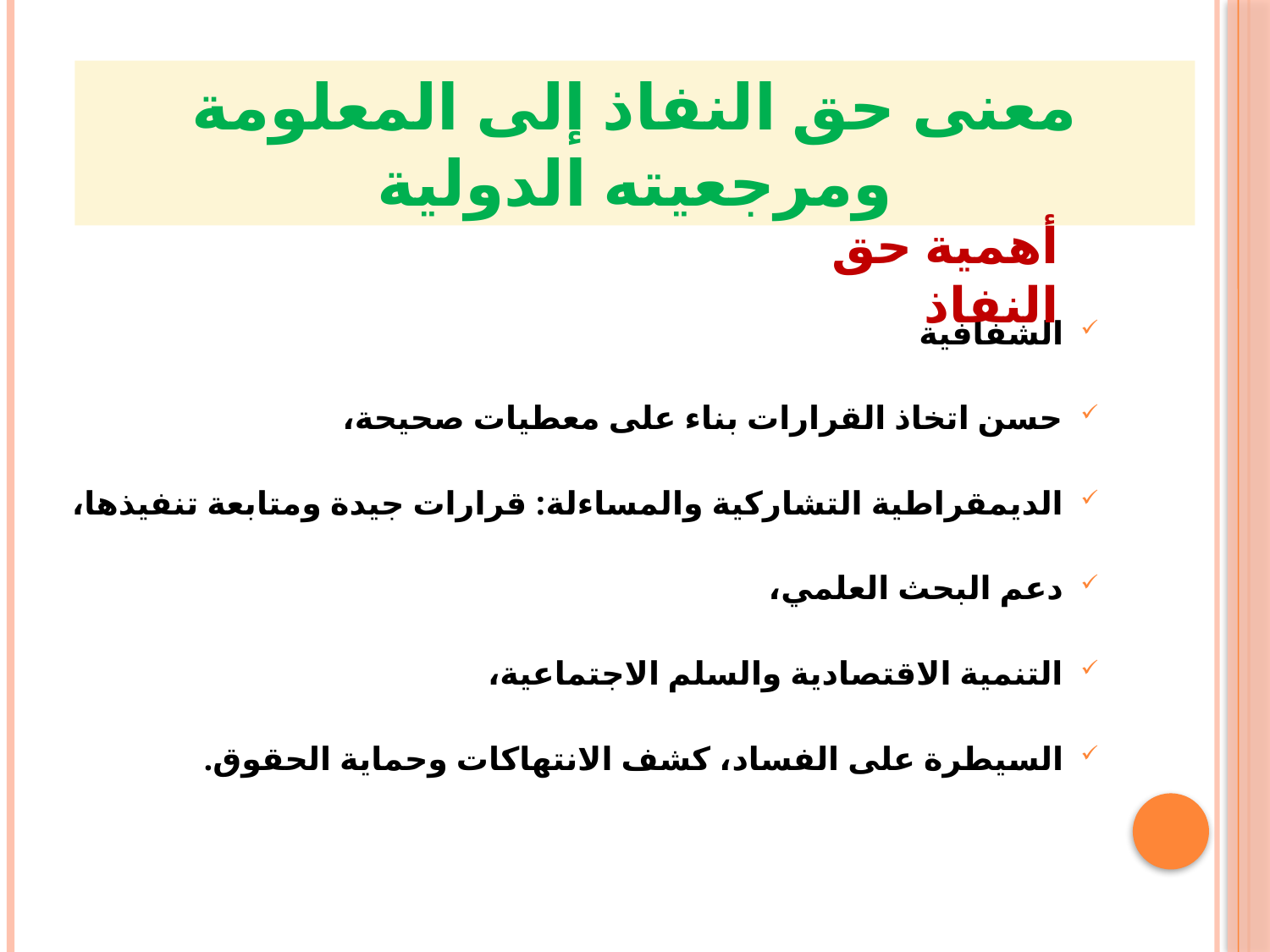

معنى حق النفاذ إلى المعلومة ومرجعيته الدولية
أهمية حق النفاذ
الشفافية
حسن اتخاذ القرارات بناء على معطيات صحيحة،
الديمقراطية التشاركية والمساءلة: قرارات جيدة ومتابعة تنفيذها،
دعم البحث العلمي،
التنمية الاقتصادية والسلم الاجتماعية،
السيطرة على الفساد، كشف الانتهاكات وحماية الحقوق.